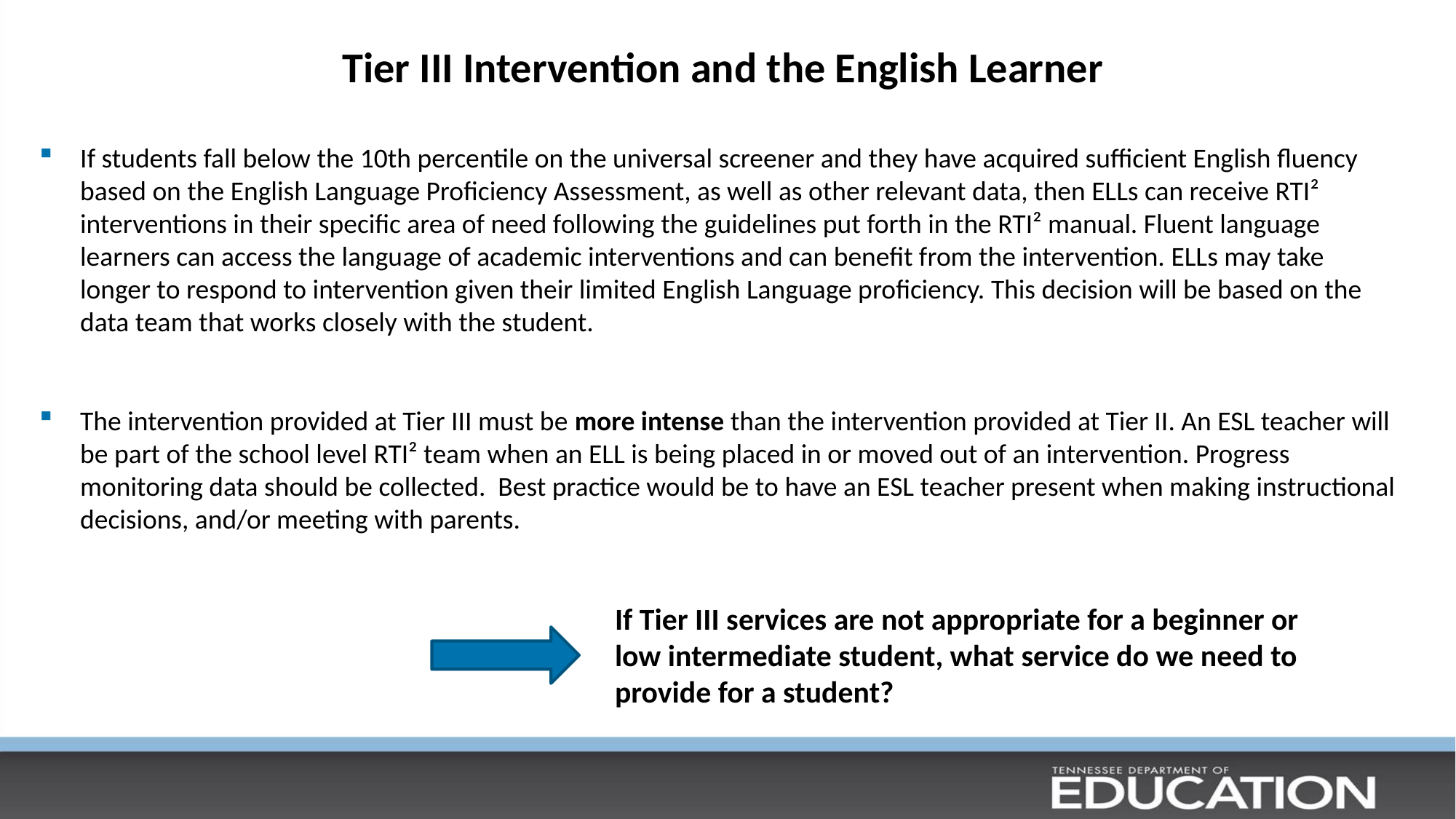

# Tier III Intervention and the English Learner
If students fall below the 10th percentile on the universal screener and they have acquired sufficient English fluency based on the English Language Proficiency Assessment, as well as other relevant data, then ELLs can receive RTI² interventions in their specific area of need following the guidelines put forth in the RTI² manual. Fluent language learners can access the language of academic interventions and can benefit from the intervention. ELLs may take longer to respond to intervention given their limited English Language proficiency. This decision will be based on the data team that works closely with the student.

The intervention provided at Tier III must be more intense than the intervention provided at Tier II. An ESL teacher will be part of the school level RTI² team when an ELL is being placed in or moved out of an intervention. Progress monitoring data should be collected.  Best practice would be to have an ESL teacher present when making instructional decisions, and/or meeting with parents.

If Tier III services are not appropriate for a beginner or low intermediate student, what service do we need to provide for a student?